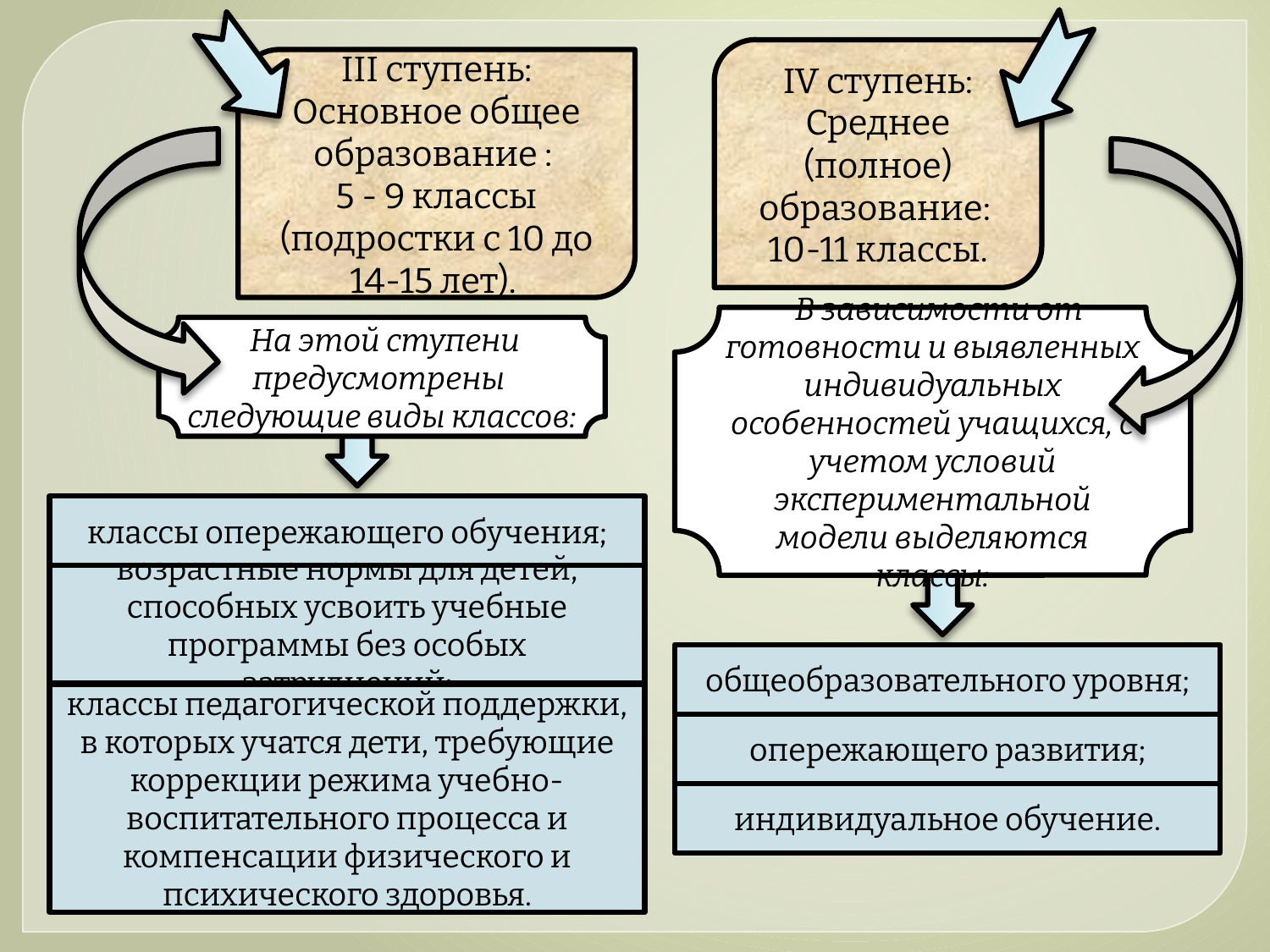

IV ступень:
Среднее (полное) образование:
10-11 классы.
III ступень:
Основное общее образование :
5 - 9 классы (подростки с 10 до 14-15 лет).

  В зависимости от готовности и выявленных индивидуальных особенностей учащихся, с учетом условий экспериментальной модели выделяются классы:
 На этой ступени предусмотрены
следующие виды классов:

классы опережающего обучения;
возрастные нормы для детей, способных усвоить учебные программы без особых затруднений;

общеобразовательного уровня;
классы педагогической поддержки, в которых учатся дети, требующие коррекции режима учебно-воспитательного процесса и компенсации физического и психического здоровья.
опережающего развития;
индивидуальное обучение.